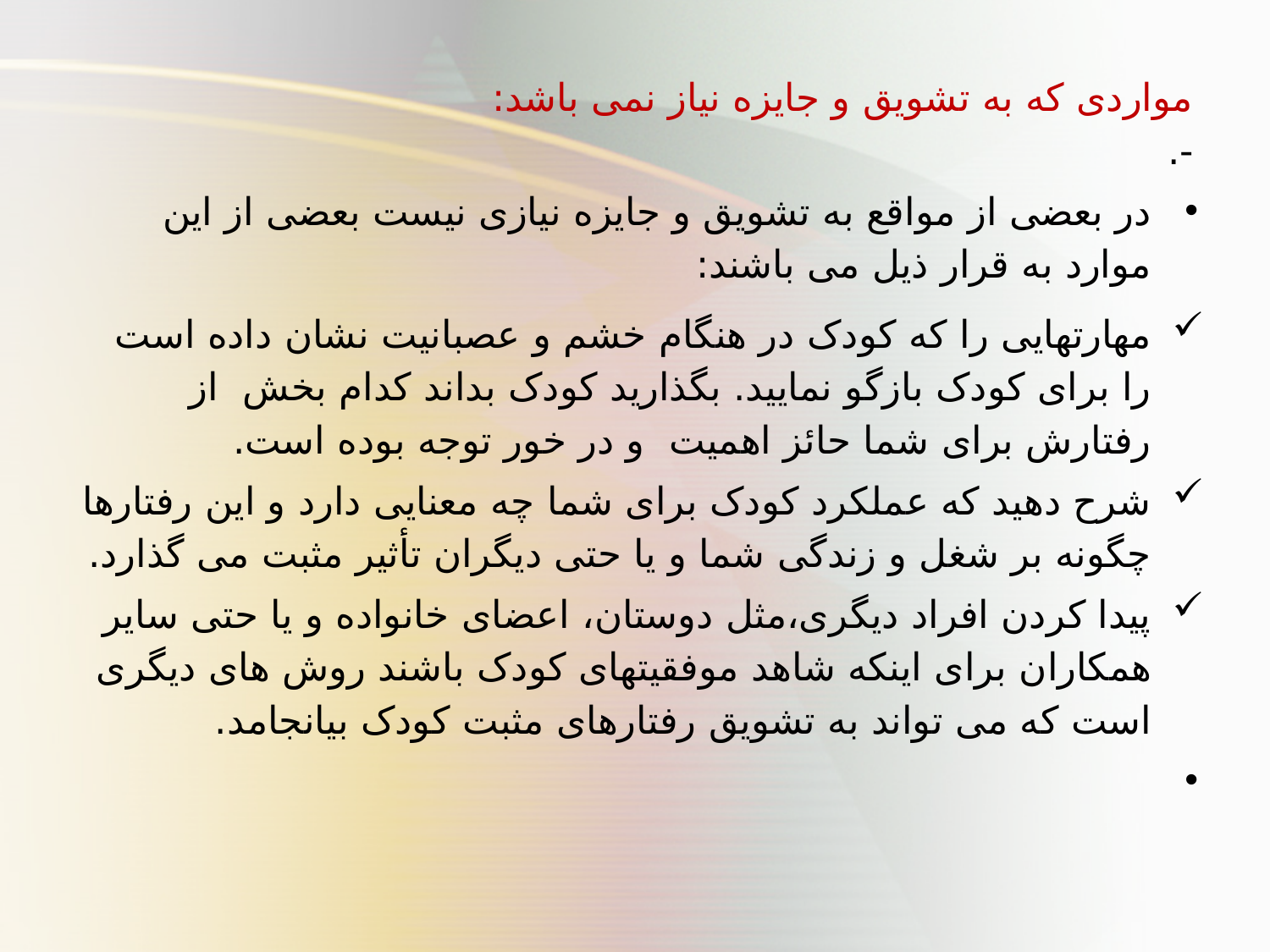

مواردی که به تشویق و جایزه نیاز نمی باشد:
-.
در بعضی از مواقع به تشویق و جایزه نیازی نیست بعضی از این موارد به قرار ذیل می باشند:
مهارتهایی را که کودک در هنگام خشم و عصبانیت نشان داده است  را برای کودک بازگو نمایید. بگذارید کودک بداند کدام بخش  از رفتارش برای شما حائز اهمیت  و در خور توجه بوده است.
شرح دهید که عملکرد کودک برای شما چه معنایی دارد و این رفتارها چگونه بر شغل و زندگی شما و یا حتی دیگران تأثیر مثبت می گذارد.
پیدا کردن افراد دیگری،مثل دوستان، اعضای خانواده و یا حتی سایر همکاران برای اینکه شاهد موفقیتهای کودک باشند روش های دیگری است که می تواند به تشویق رفتارهای مثبت کودک بیانجامد.